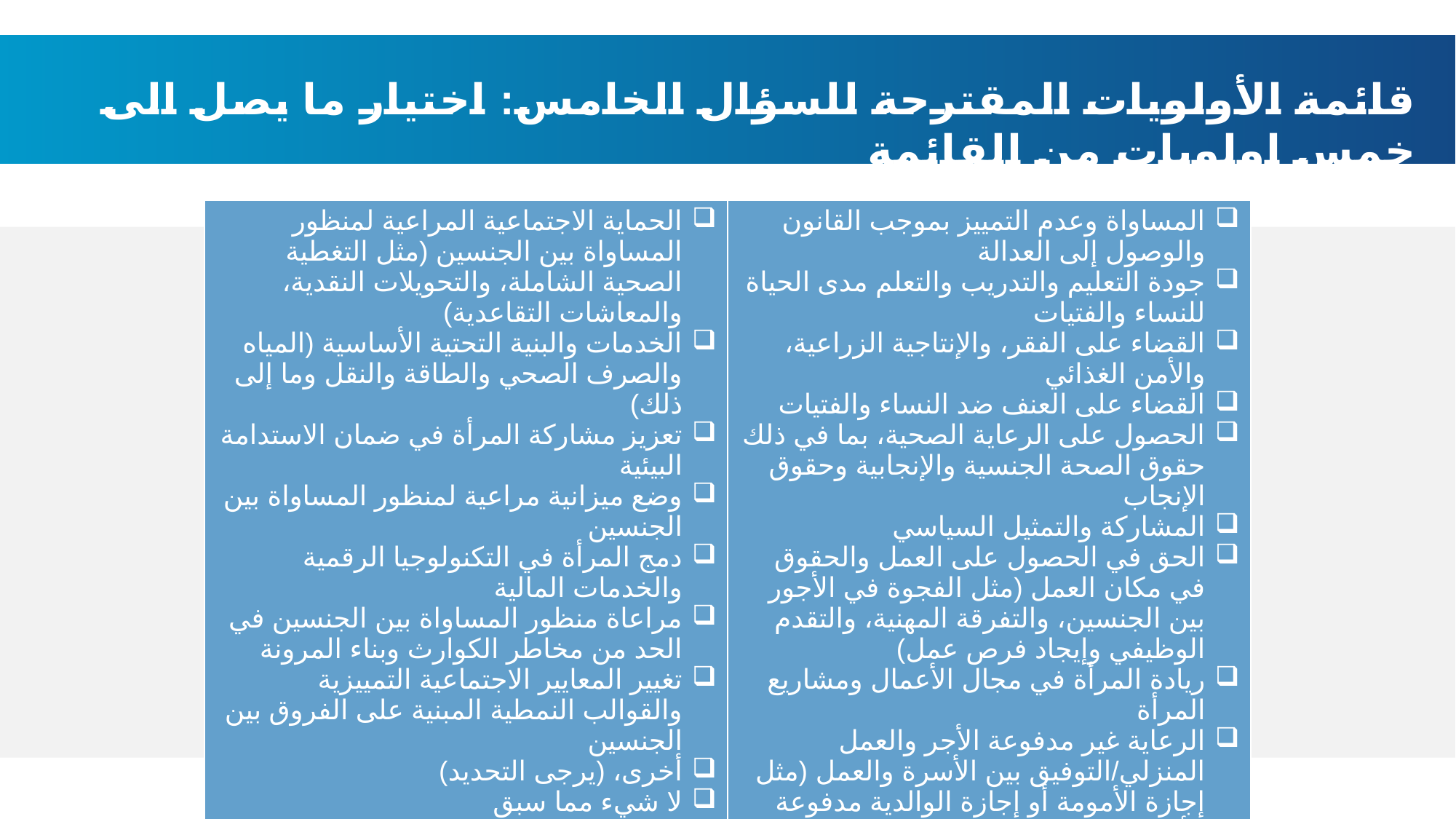

قائمة الأولويات المقترحة للسؤال الخامس: اختيار ما يصل الى خمس اولويات من القائمة

| الحماية الاجتماعية المراعية لمنظور المساواة بين الجنسين (مثل التغطية الصحية الشاملة، والتحويلات النقدية، والمعاشات التقاعدية) الخدمات والبنية التحتية الأساسية (المياه والصرف الصحي والطاقة والنقل وما إلى ذلك) تعزيز مشاركة المرأة في ضمان الاستدامة البيئية وضع ميزانية مراعية لمنظور المساواة بين الجنسين دمج المرأة في التكنولوجيا الرقمية والخدمات المالية مراعاة منظور المساواة بين الجنسين في الحد من مخاطر الكوارث وبناء المرونة تغيير المعايير الاجتماعية التمييزية والقوالب النمطية المبنية على الفروق بين الجنسين أخرى، (يرجى التحديد) لا شيء مما سبق | المساواة وعدم التمييز بموجب القانون والوصول إلى العدالة جودة التعليم والتدريب والتعلم مدى الحياة للنساء والفتيات القضاء على الفقر، والإنتاجية الزراعية، والأمن الغذائي القضاء على العنف ضد النساء والفتيات الحصول على الرعاية الصحية، بما في ذلك حقوق الصحة الجنسية والإنجابية وحقوق الإنجاب المشاركة والتمثيل السياسي الحق في الحصول على العمل والحقوق في مكان العمل (مثل الفجوة في الأجور بين الجنسين، والتفرقة المهنية، والتقدم الوظيفي وإيجاد فرص عمل) ريادة المرأة في مجال الأعمال ومشاريع المرأة الرعاية غير مدفوعة الأجر والعمل المنزلي/التوفيق بين الأسرة والعمل (مثل إجازة الأمومة أو إجازة الوالدية مدفوعة الأجر، وخدمات الرعاية |
| --- | --- |